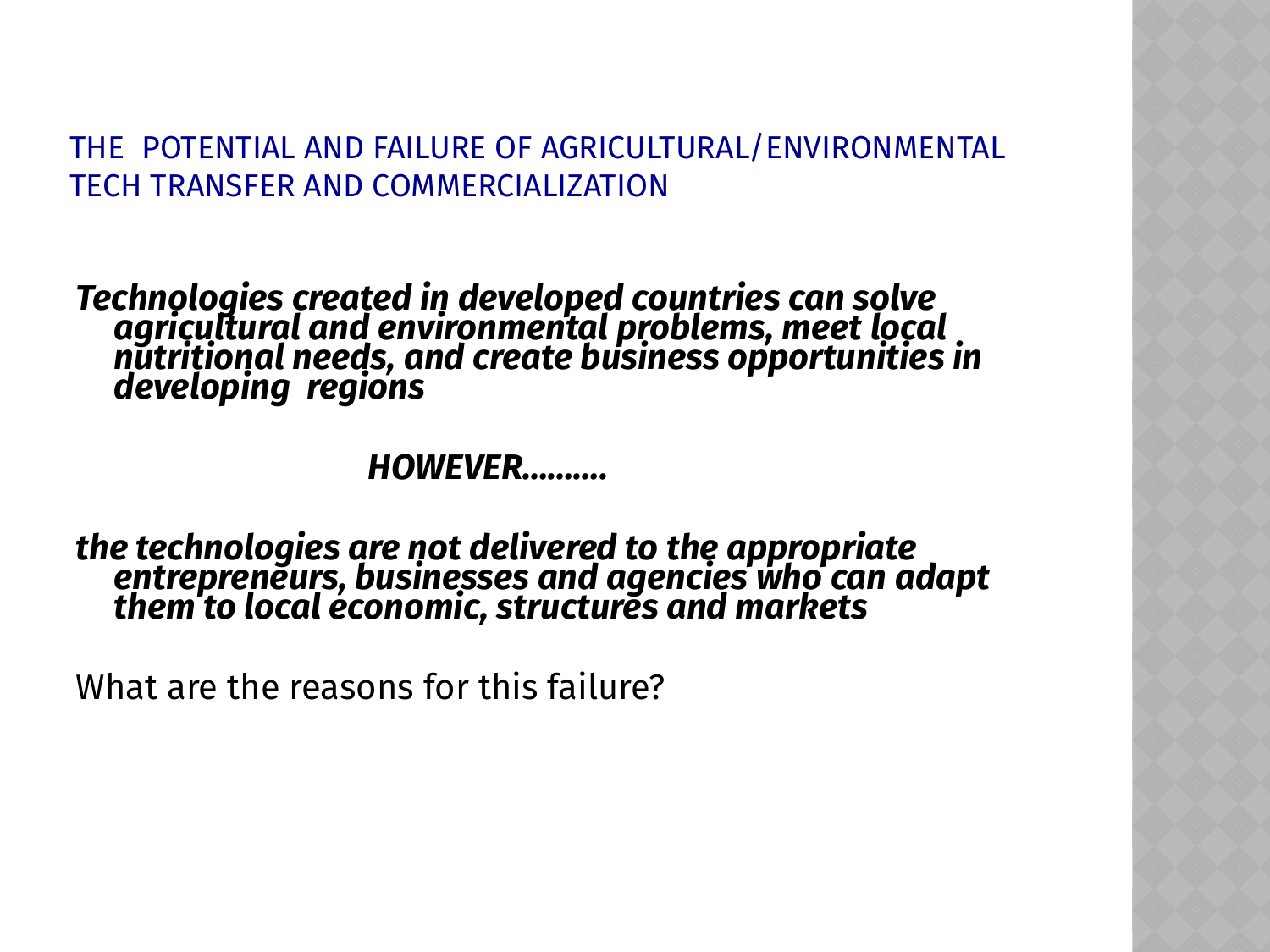

The  Potential and Failure of Agricultural/Environmental Tech Transfer and Commercialization

Technologies created in developed countries can solve agricultural and environmental problems, meet local nutritional needs, and create business opportunities in developing  regions

			HOWEVER……….

the technologies are not delivered to the appropriate entrepreneurs, businesses and agencies who can adapt them to local economic, structures and markets

What are the reasons for this failure?